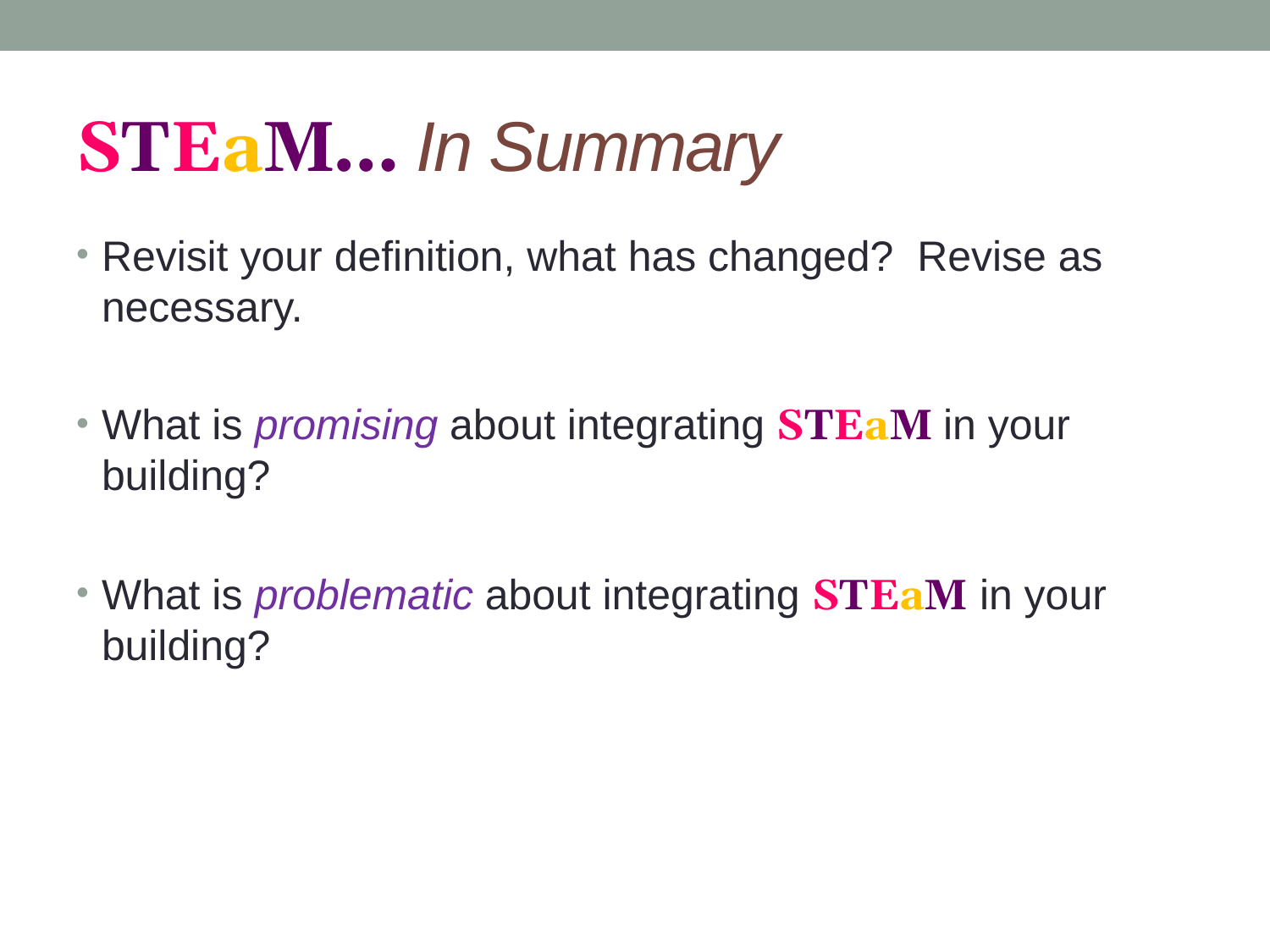

# STEaM… In Summary
Revisit your definition, what has changed?  Revise as necessary.

What is promising about integrating STEaM in your building?

What is problematic about integrating STEaM in your building?